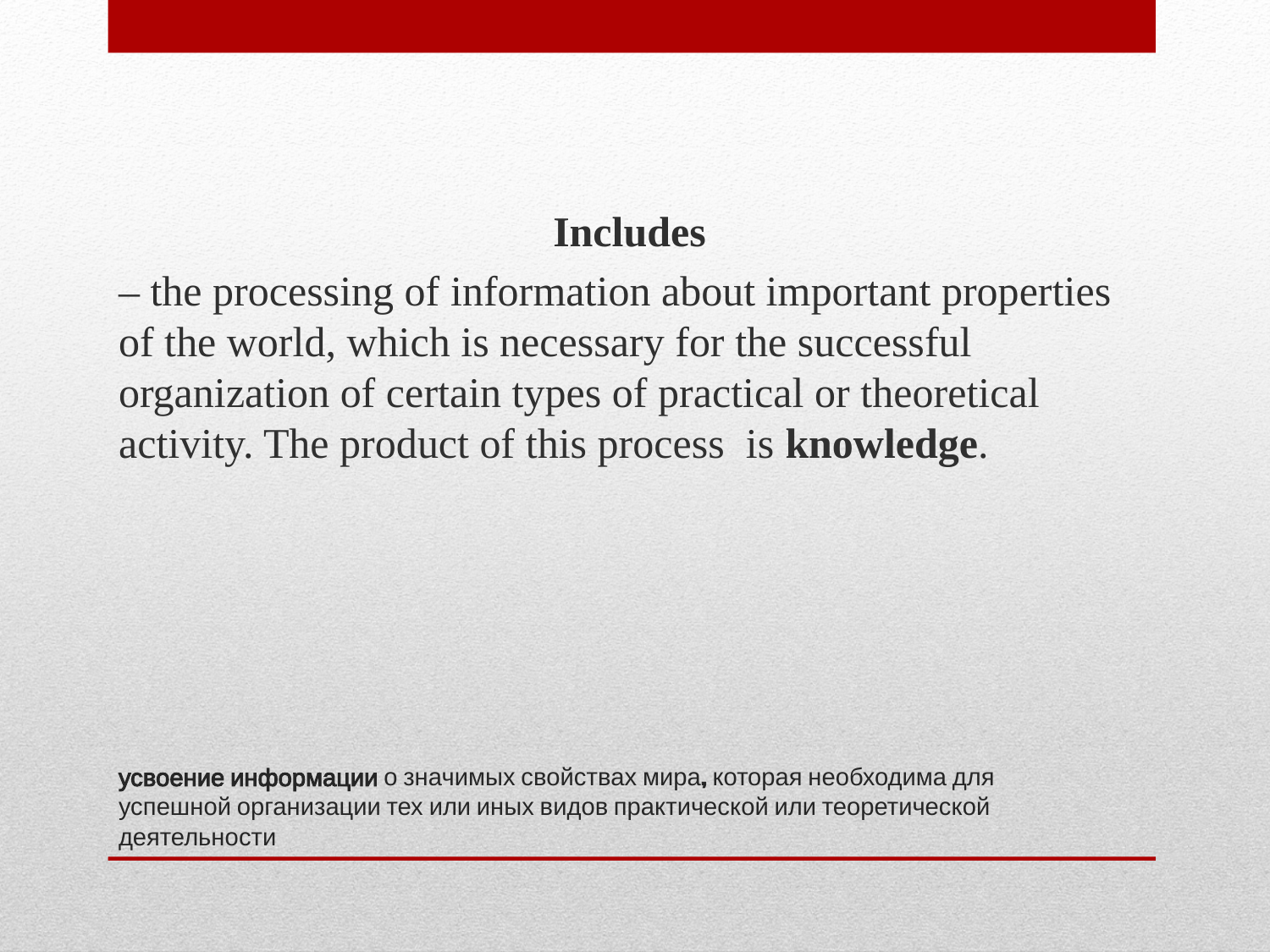

Includes
– the processing of information about important properties of the world, which is necessary for the successful organization of certain types of practical or theoretical activity. The product of this process  is knowledge.

# усвоение информации о значимых свойствах мира, которая необходима для успешной организации тех или иных видов практической или теоретической деятельности